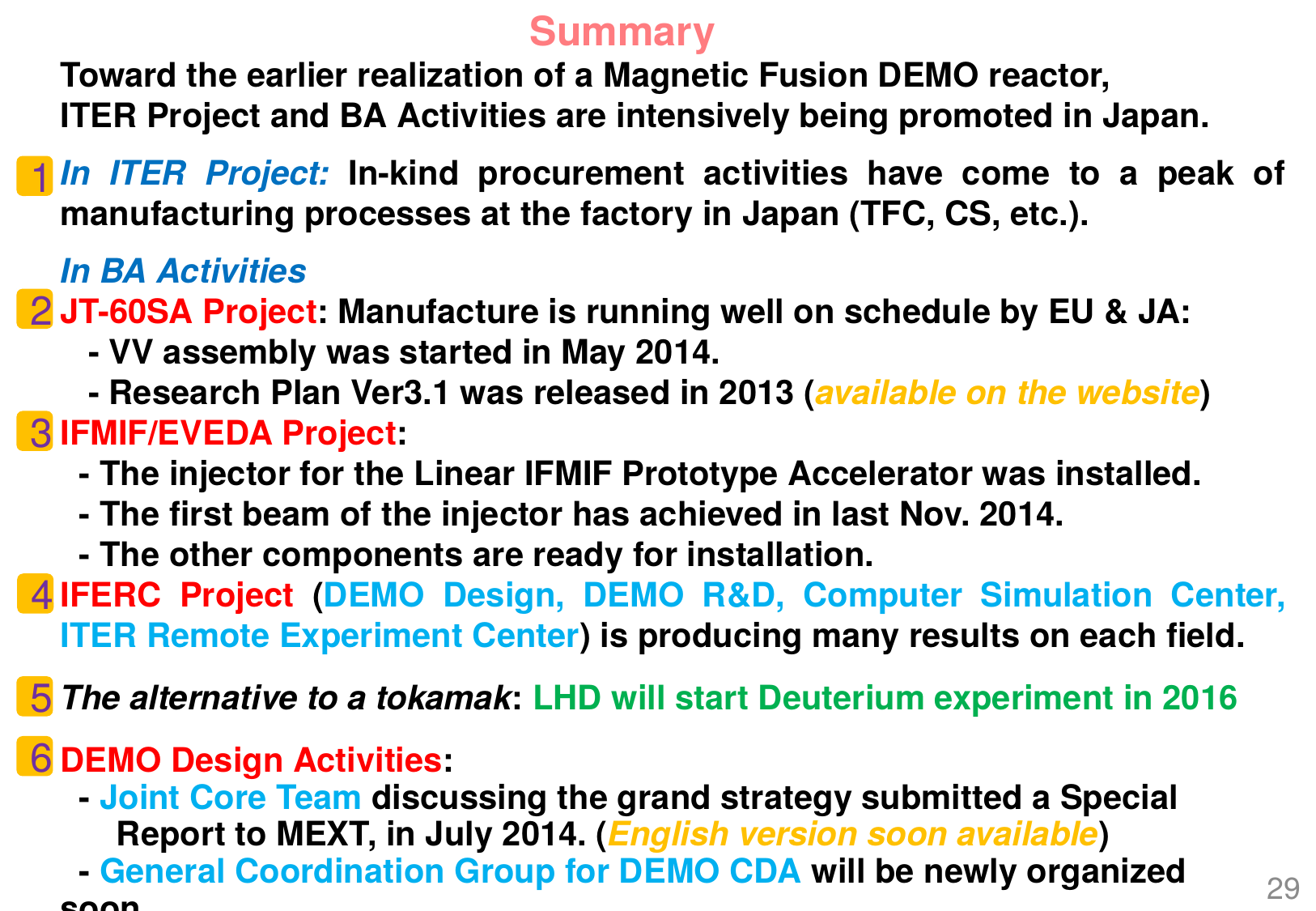

Summary
Toward the earlier realization of a Magnetic Fusion DEMO reactor,
ITER Project and BA Activities are intensively being promoted in Japan.

In ITER Project: In-kind procurement activities have come to a peak of manufacturing processes at the factory in Japan (TFC, CS, etc.).

In BA Activities
JT-60SA Project: Manufacture is running well on schedule by EU & JA:
   - VV assembly was started in May 2014.
   - Research Plan Ver3.1 was released in 2013 (available on the website)
IFMIF/EVEDA Project:
  - The injector for the Linear IFMIF Prototype Accelerator was installed.
  - The first beam of the injector has achieved in last Nov. 2014.
  - The other components are ready for installation.
IFERC Project (DEMO Design, DEMO R&D, Computer Simulation Center, ITER Remote Experiment Center) is producing many results on each field.

The alternative to a tokamak: LHD will start Deuterium experiment in 2016

DEMO Design Activities:
  - Joint Core Team discussing the grand strategy submitted a Special
      Report to MEXT, in July 2014. (English version soon available)
  - General Coordination Group for DEMO CDA will be newly organized soon.

.
1
2
3
4
5
6
29